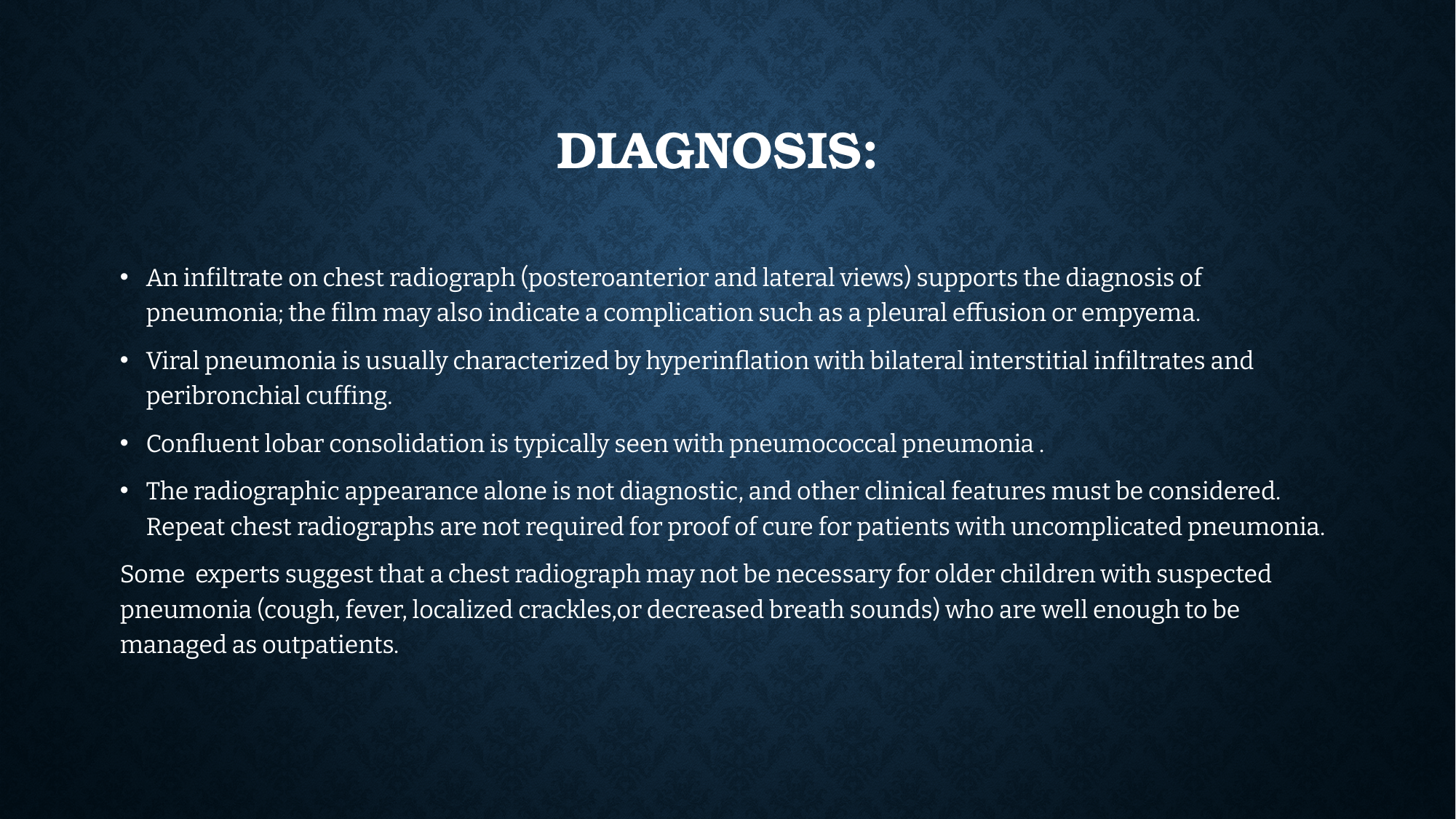

# Diagnosis:
An infiltrate on chest radiograph (posteroanterior and lateral views) supports the diagnosis of pneumonia; the film may also indicate a complication such as a pleural effusion or empyema.
Viral pneumonia is usually characterized by hyperinflation with bilateral interstitial infiltrates and peribronchial cuffing.
Confluent lobar consolidation is typically seen with pneumococcal pneumonia .
The radiographic appearance alone is not diagnostic, and other clinical features must be considered. Repeat chest radiographs are not required for proof of cure for patients with uncomplicated pneumonia.
Some  experts suggest that a chest radiograph may not be necessary for older children with suspected pneumonia (cough, fever, localized crackles,or decreased breath sounds) who are well enough to be managed as outpatients.